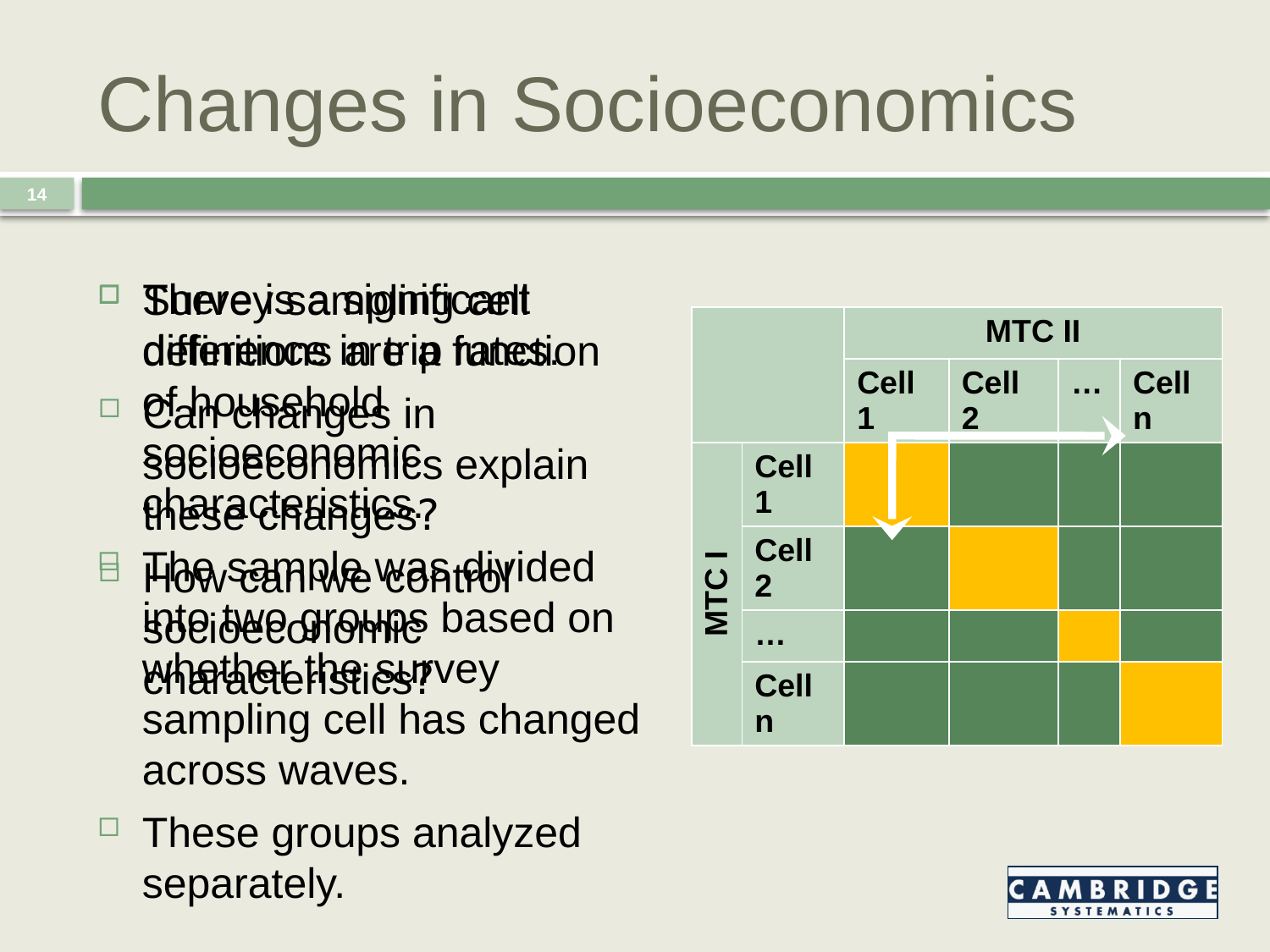

Changes in Socioeconomics
14
There is a significant difference in trip rates.
Can changes in socioeconomics explain these changes?
How can we control socioeconomic characteristics?

Survey sampling cell definitions are a function of household socioeconomic characteristics.
The sample was divided into two groups based on whether the survey sampling cell has changed across waves.
These groups analyzed separately.

|  |  | MTC II |  |  |  |
| --- | --- | --- | --- | --- | --- |
|  |  | Cell 1 | Cell 2 | … | Cell n |
| MTC I | Cell 1 |  |  |  |  |
|  | Cell 2 |  |  |  |  |
|  | … |  |  |  |  |
|  | Cell n |  |  |  |  |